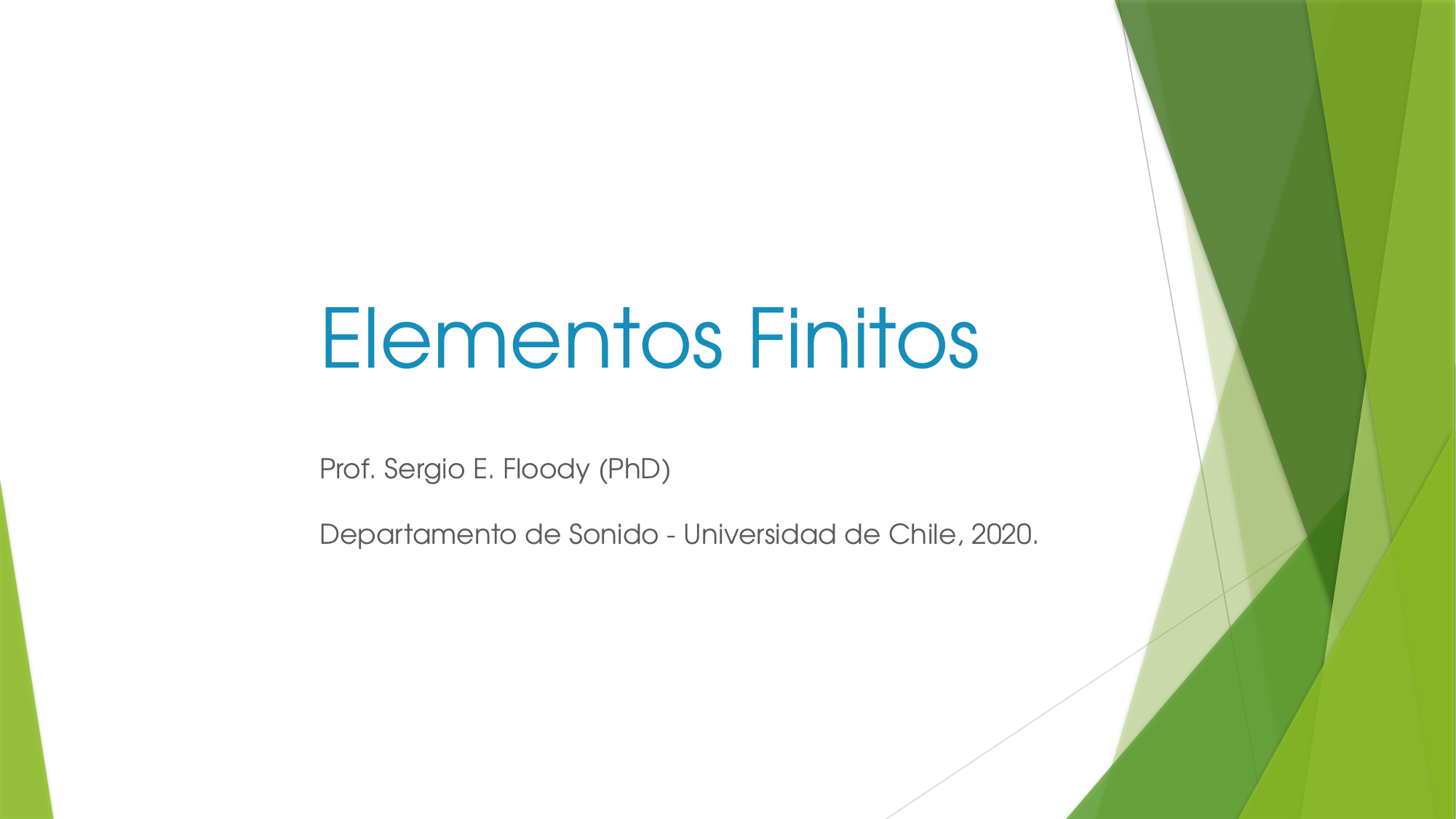

Elementos Finitos
Prof. Sergio E. Floody (PhD)

Departamento de Sonido - Universidad de Chile, 2020.